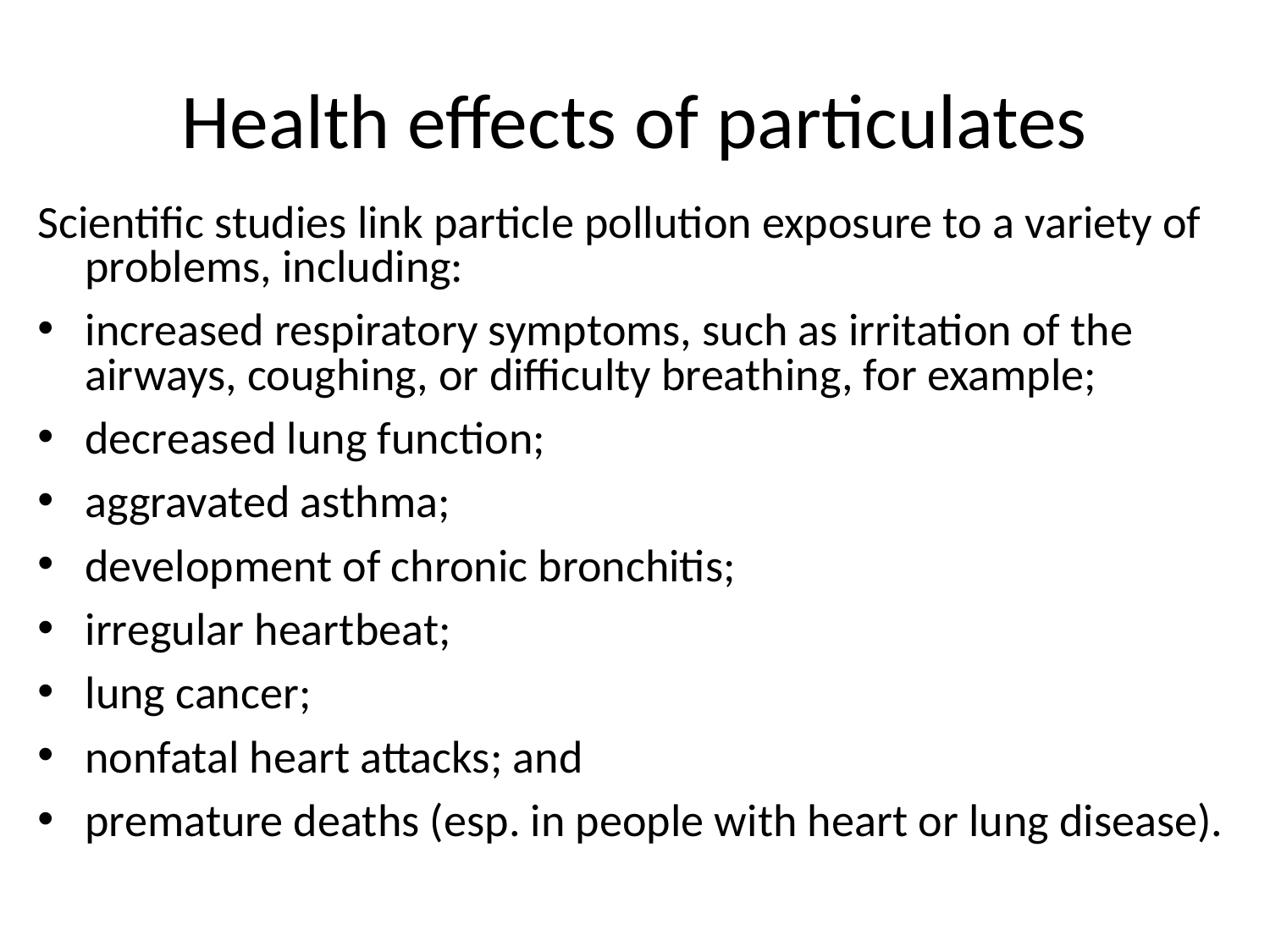

# Health effects of particulates
Scientific studies link particle pollution exposure to a variety of problems, including:
increased respiratory symptoms, such as irritation of the airways, coughing, or difficulty breathing, for example;
decreased lung function;
aggravated asthma;
development of chronic bronchitis;
irregular heartbeat;
lung cancer;
nonfatal heart attacks; and
premature deaths (esp. in people with heart or lung disease).